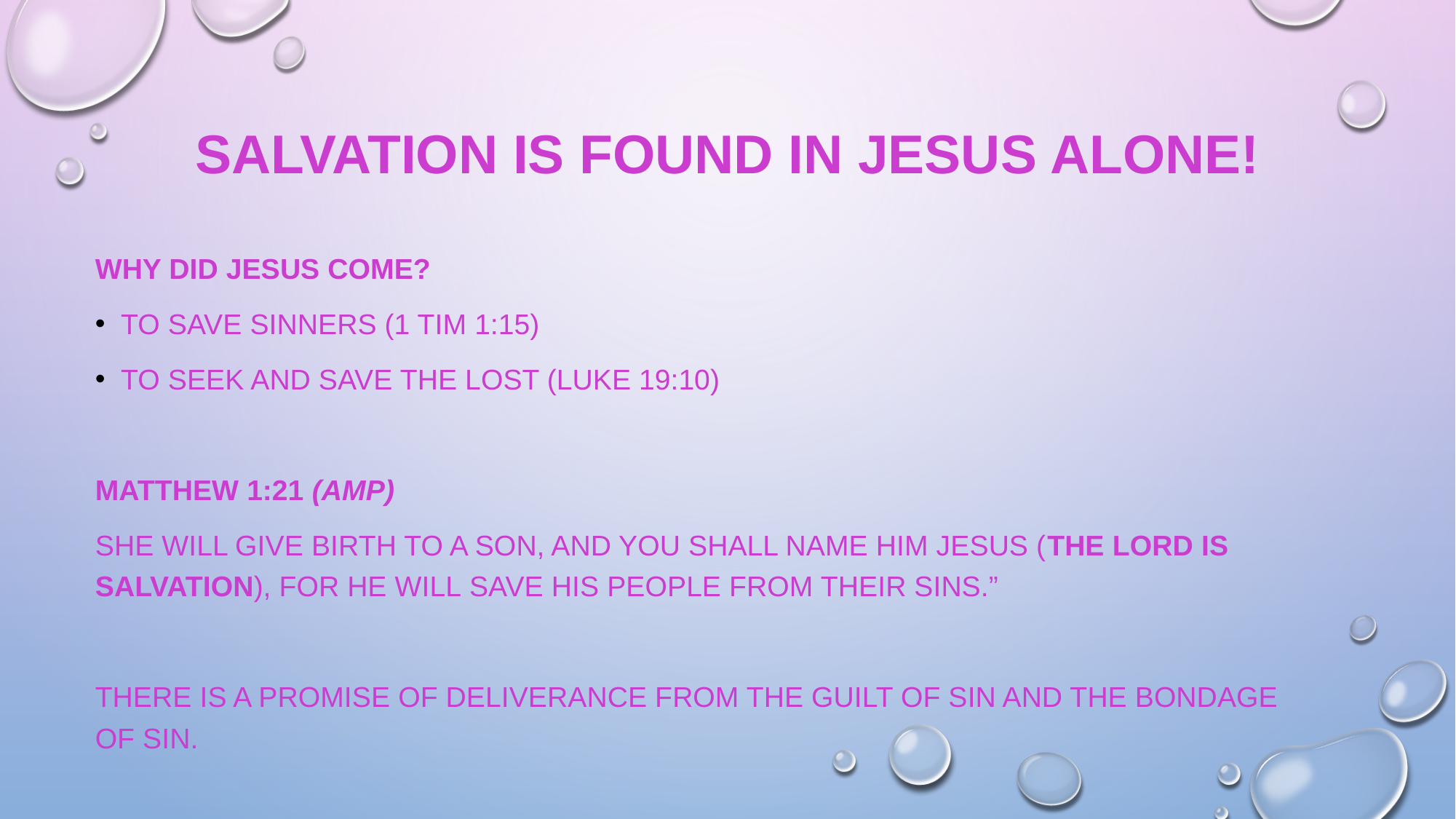

# SALVATION IS FOUND IN JESUS ALONE!
Why did Jesus come?
To save sinners (1 Tim 1:15)
To seek and save the lost (Luke 19:10)

Matthew 1:21 (amp)
She will give birth to a Son, and you shall name Him Jesus (The Lord is salvation), for He will save His people from their sins.”

There is a promise of deliverance from the guilt of sin and the bondage of sin.